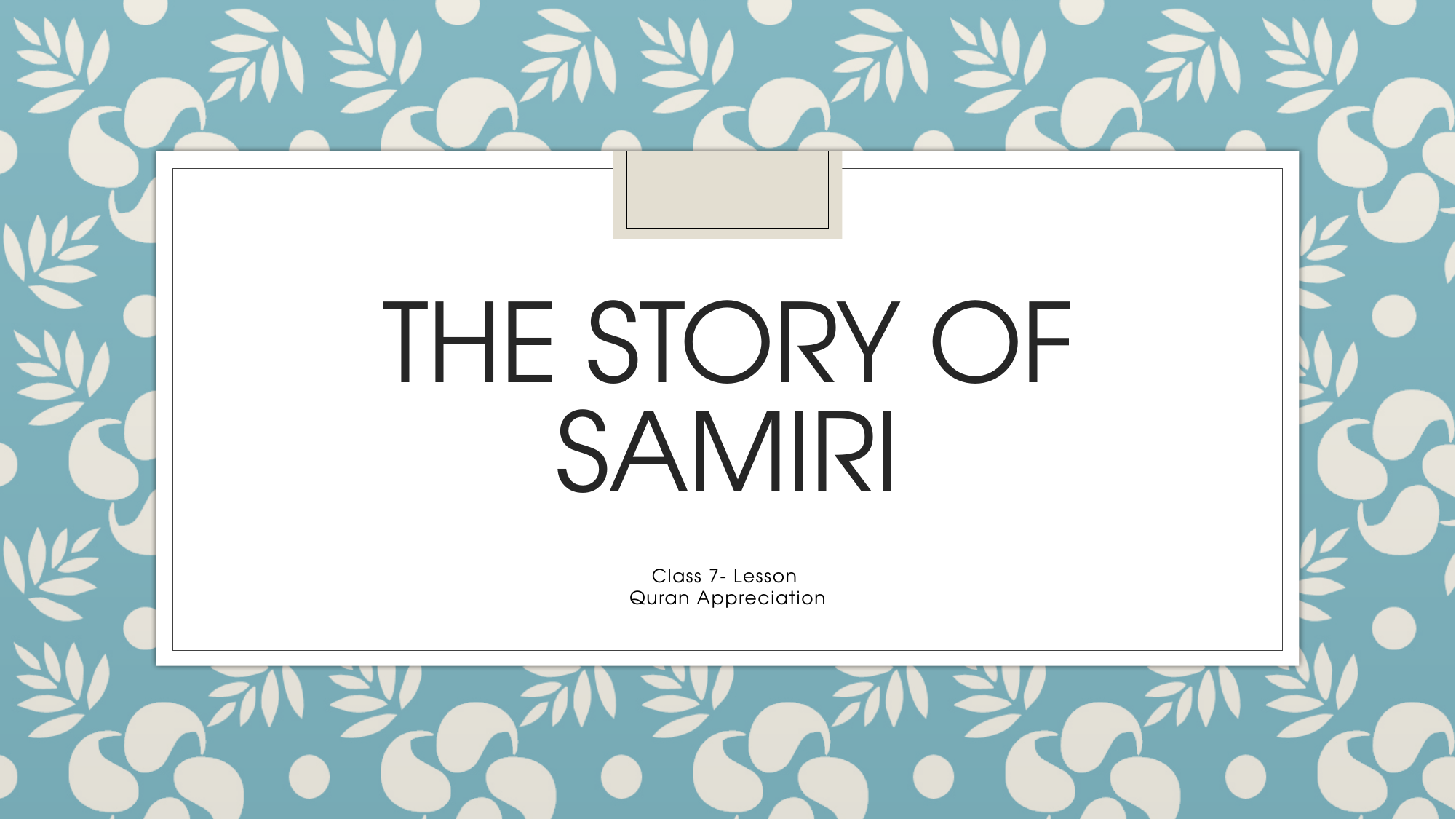

# The Story of Samiri
Class 7- Lesson
Quran Appreciation